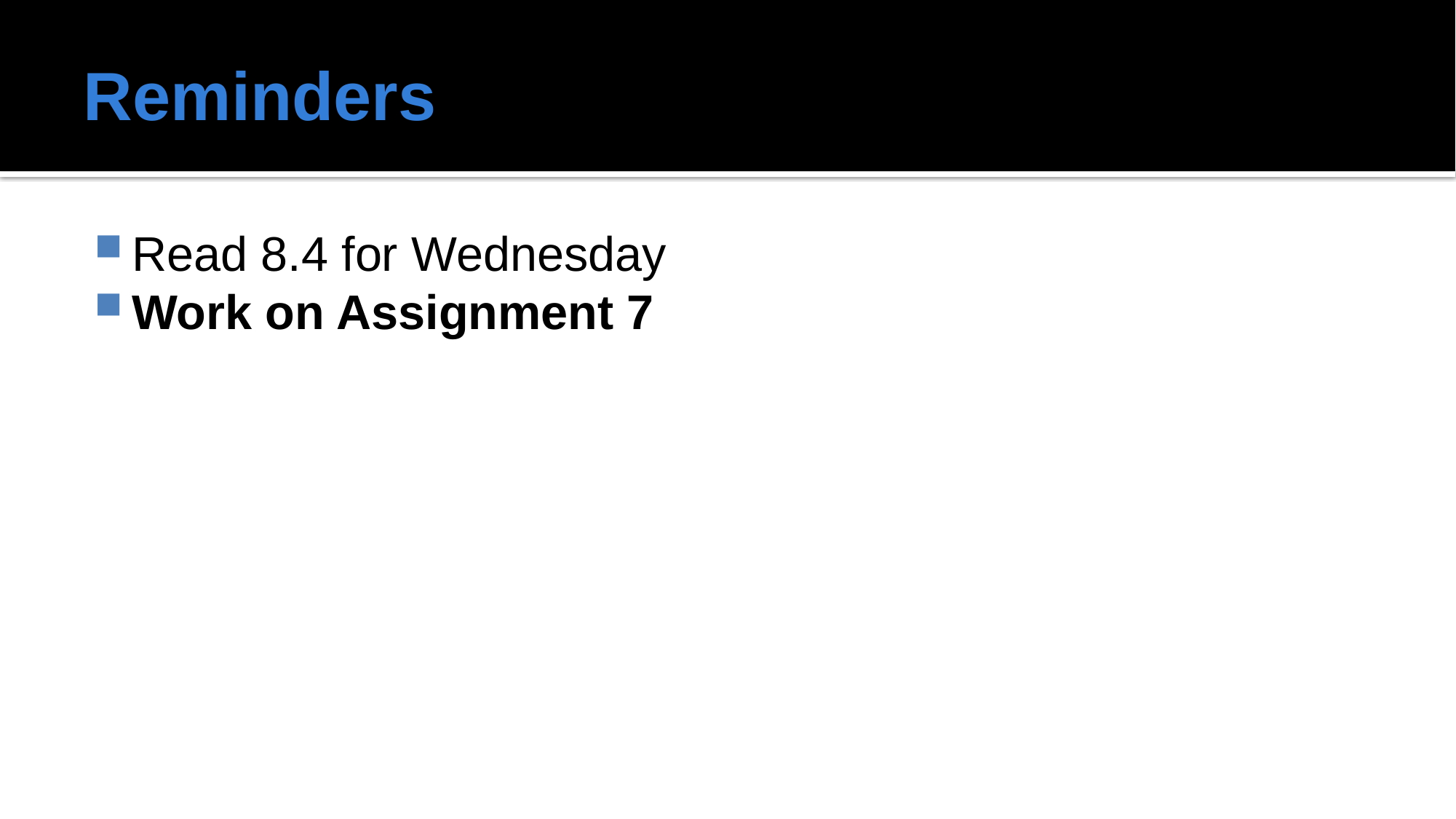

# Reminders
Read 8.4 for Wednesday
Work on Assignment 7